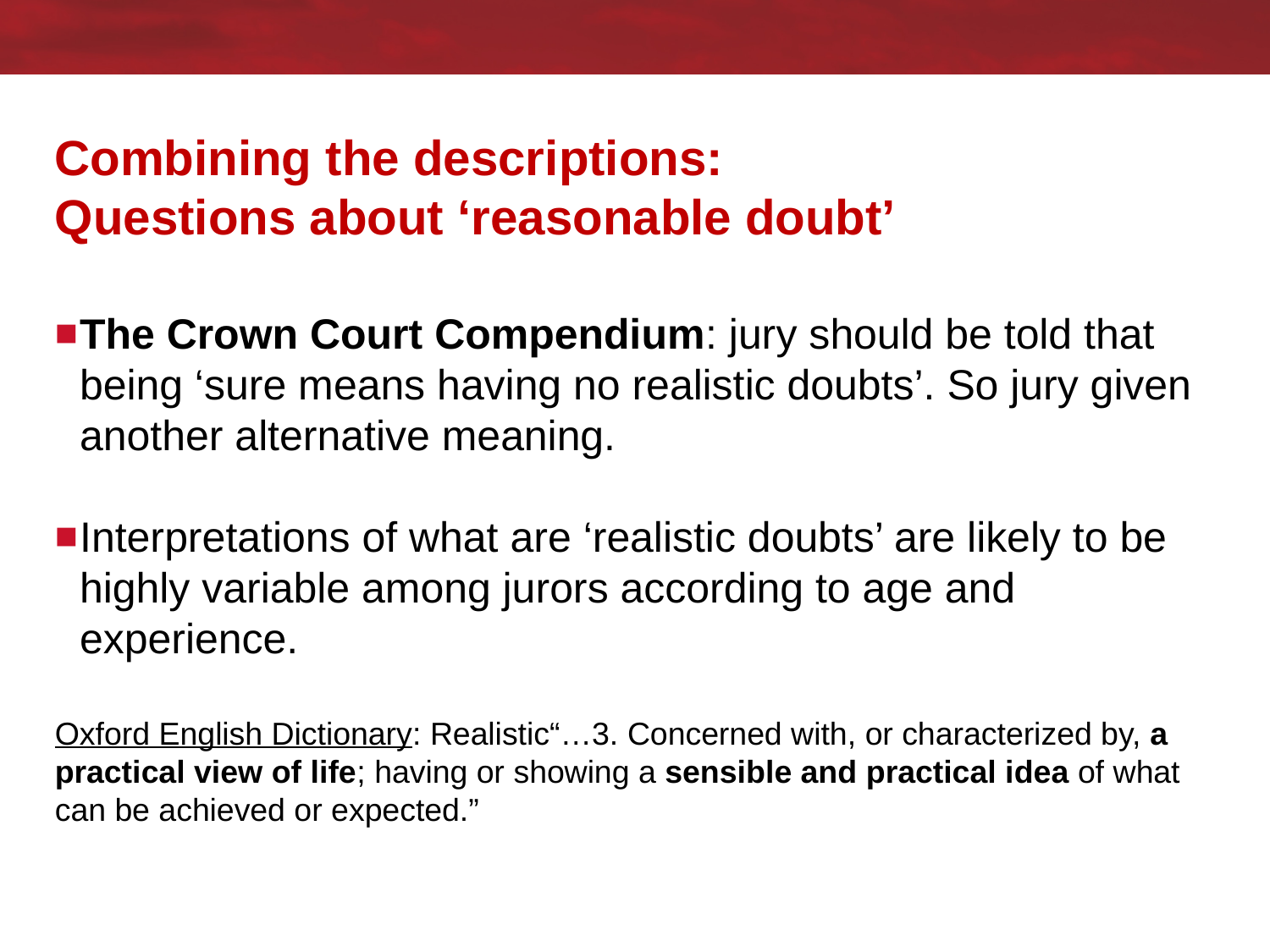

# Combining the descriptions: Questions about ‘reasonable doubt’

The Crown Court Compendium: jury should be told that being ‘sure means having no realistic doubts’. So jury given another alternative meaning.

Interpretations of what are ‘realistic doubts’ are likely to be highly variable among jurors according to age and experience.

Oxford English Dictionary: Realistic“…3. Concerned with, or characterized by, a practical view of life; having or showing a sensible and practical idea of what can be achieved or expected.”